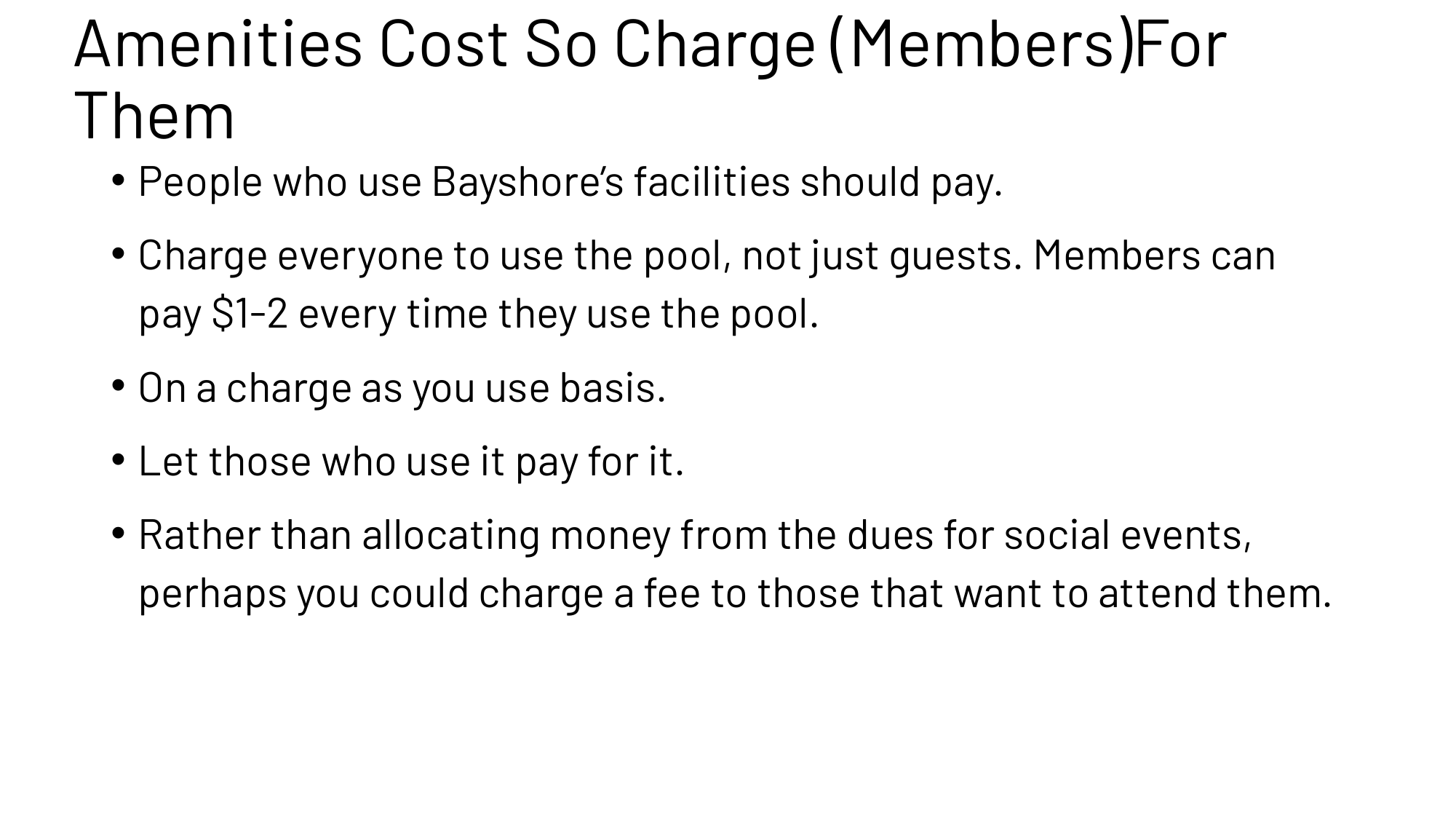

# Amenities Cost So Charge (Members)For Them
People who use Bayshore’s facilities should pay.
Charge everyone to use the pool, not just guests. Members can pay $1-2 every time they use the pool.
On a charge as you use basis.
Let those who use it pay for it.
Rather than allocating money from the dues for social events, perhaps you could charge a fee to those that want to attend them.